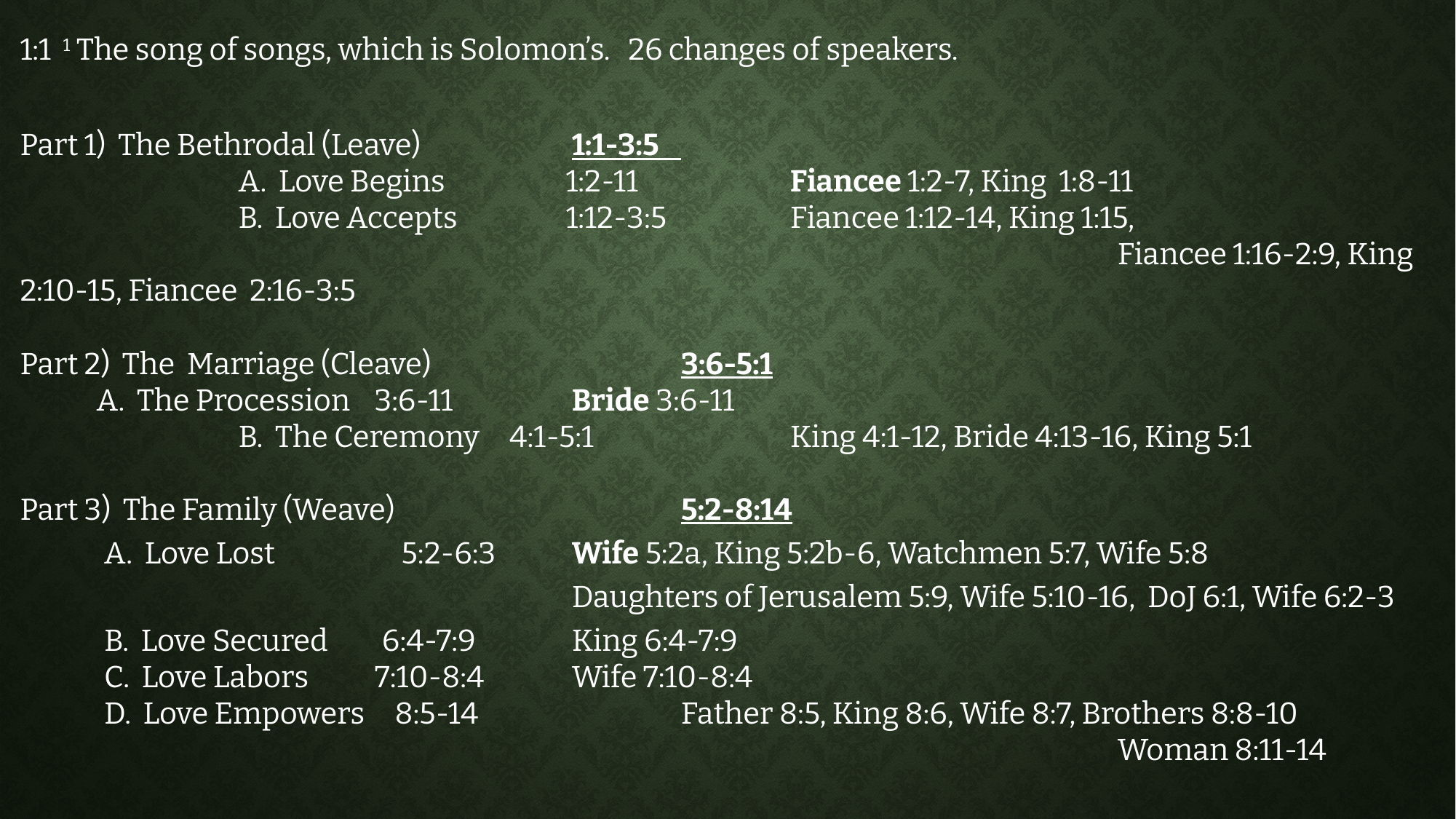

1:1  1 The song of songs, which is Solomon’s.   26 changes of speakers.

Part 1)  The Bethrodal (Leave) 		 1:1-3:5
		A.  Love Begins 	   	1:2-11		 Fiancee 1:2-7, King  1:8-11
		B.  Love Accepts 	1:12-3:5     	 Fiancee 1:12-14, King 1:15,
										 Fiancee 1:16-2:9, King 2:10-15, Fiancee  2:16-3:5

Part 2)  The  Marriage (Cleave)  			 3:6-5:1
              A.  The Procession    3:6-11		 Bride 3:6-11
		B.  The Ceremony     4:1-5:1	 	 King 4:1-12, Bride 4:13-16, King 5:1

Part 3)  The Family (Weave)  			 5:2-8:14
              A.  Love Lost	         5:2-6:3	 Wife 5:2a, King 5:2b-6, Watchmen 5:7, Wife 5:8
					 Daughters of Jerusalem 5:9, Wife 5:10-16,  DoJ 6:1, Wife 6:2-3
              B.  Love Secured         6:4-7:9	 King 6:4-7:9
              C.  Love Labors           7:10-8:4	 Wife 7:10-8:4
              D.  Love Empowers     8:5-14		 Father 8:5, King 8:6, Wife 8:7, Brothers 8:8-10
										 Woman 8:11-14